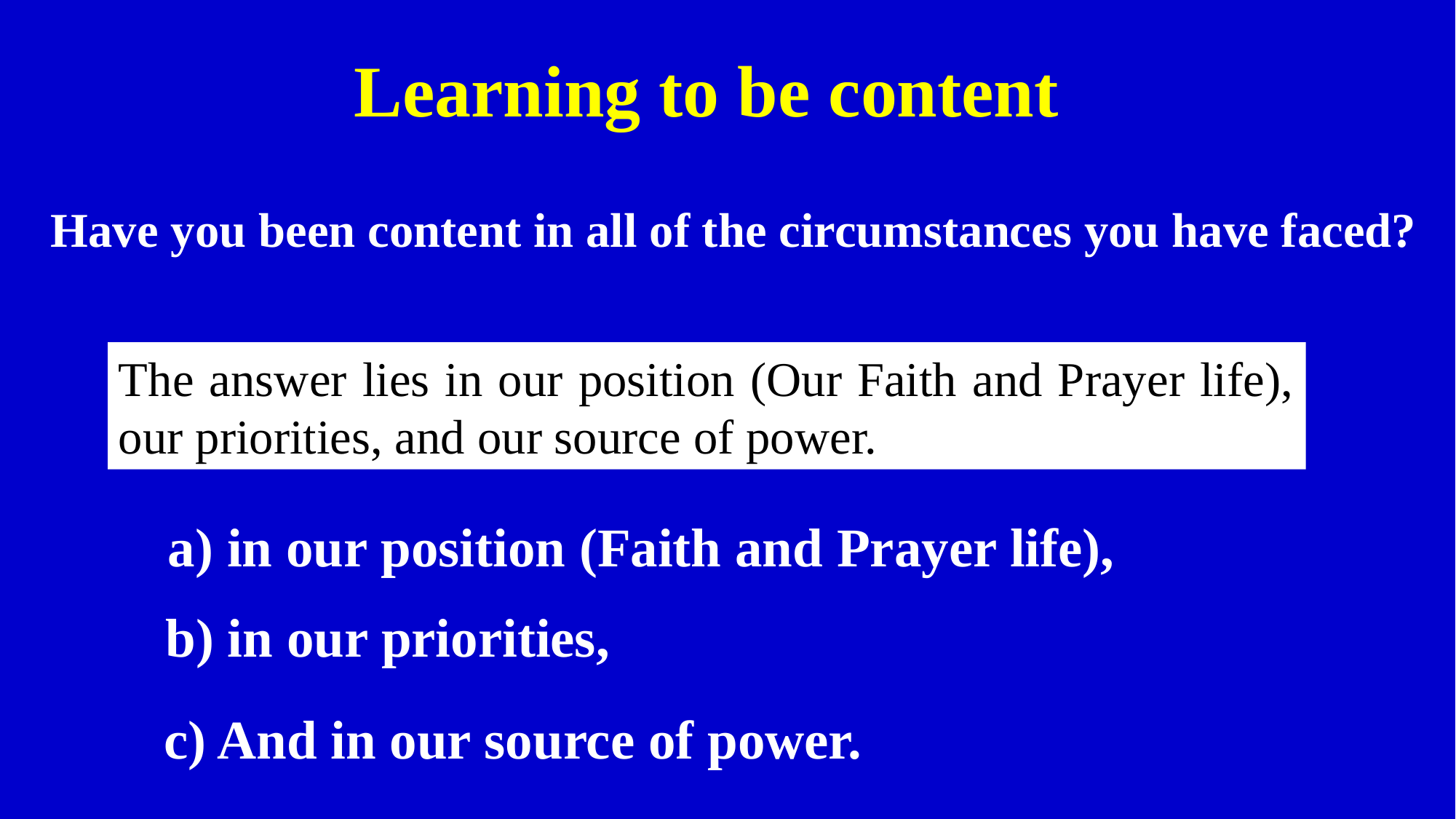

Learning to be content
Have you been content in all of the circumstances you have faced?
The answer lies in our position (Our Faith and Prayer life), our priorities, and our source of power.
a) in our position (Faith and Prayer life),
b) in our priorities,
c) And in our source of power.